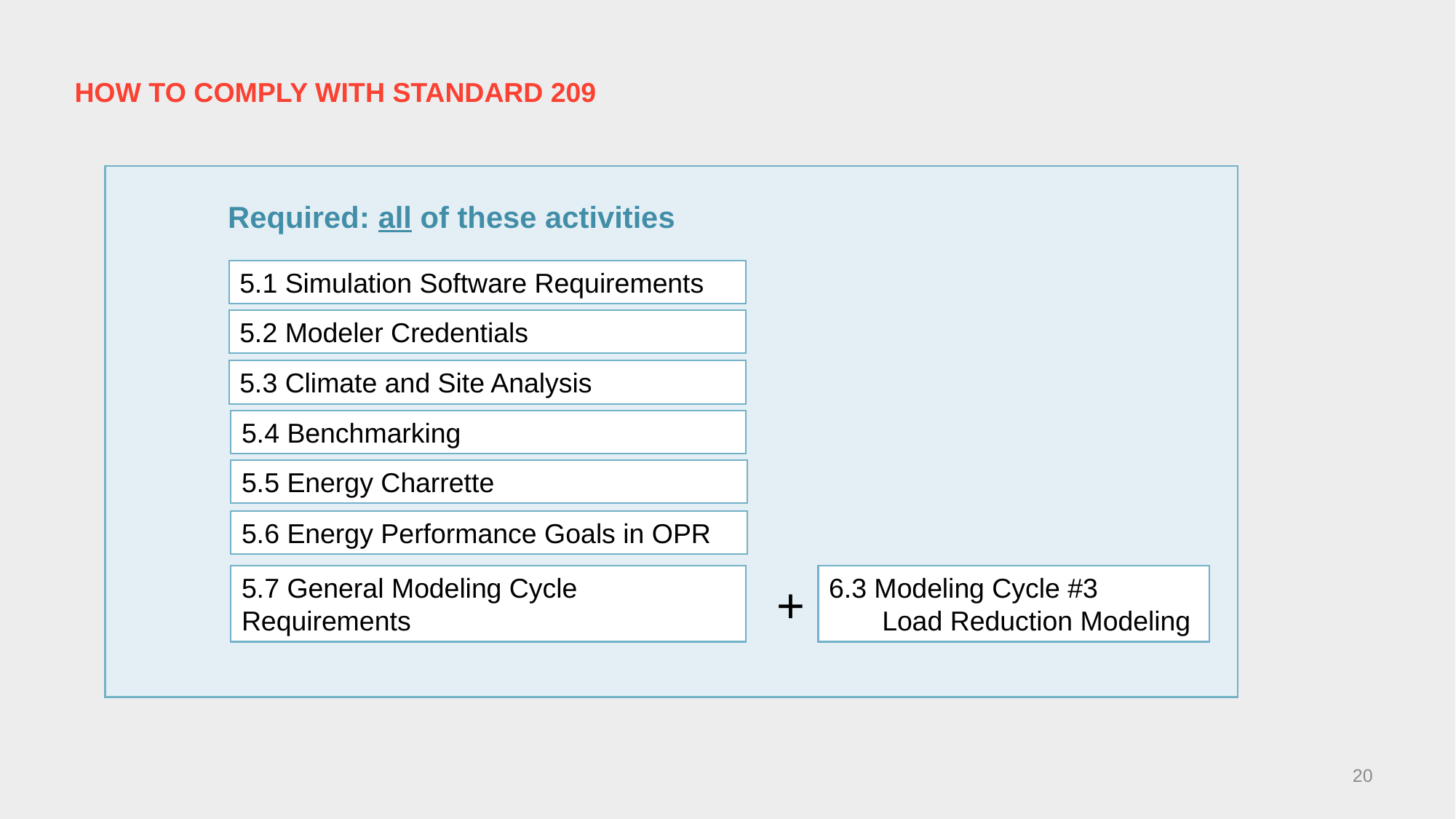

How to Comply with Standard 209

Required: all of these activities
5.1 Simulation Software Requirements
5.2 Modeler Credentials
5.3 Climate and Site Analysis
5.4 Benchmarking
5.5 Energy Charrette
5.6 Energy Performance Goals in OPR
5.7 General Modeling Cycle   Requirements
6.3 Modeling Cycle #3
       Load Reduction Modeling
+
20